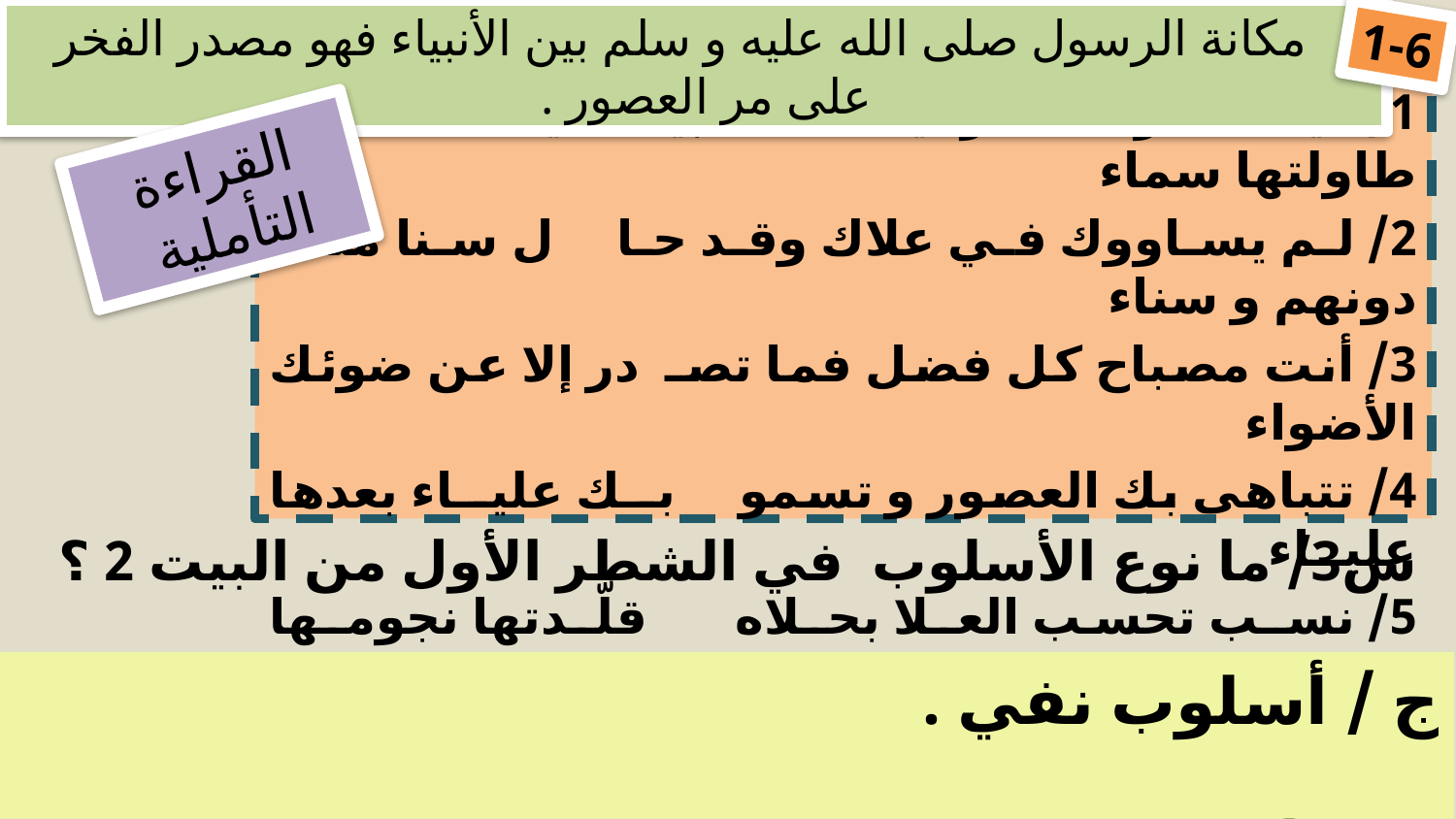

مكانة الرسول صلى الله عليه و سلم بين الأنبياء فهو مصدر الفخر على مر العصور .
1-6
1/ كيــف ترقــى رقيــك الأنبياء     يا سماء ما طاولتها سماء
2/ لم يساووك في علاك وقد حا     ل سنا منك دونهم و سناء
3/ أنت مصباح كل فضل فما تصـ  در إلا عن ضوئك الأضواء
4/ تتباهى بك العصور و تسمو     بــك عليــاء بعدها عليــاء
5/ نسـب تحسب العـلا بحـلاه       قلّـدتها نجومـها الجـوزاء
6/ حبـذا عقـدُ سـؤدد و فخـار       أنت فيه اليتيمة العصماء
القراءة التأملية
س3/ ما نوع الأسلوب  في الشطر الأول من البيت 2 ؟
ج / أسلوب نفي .